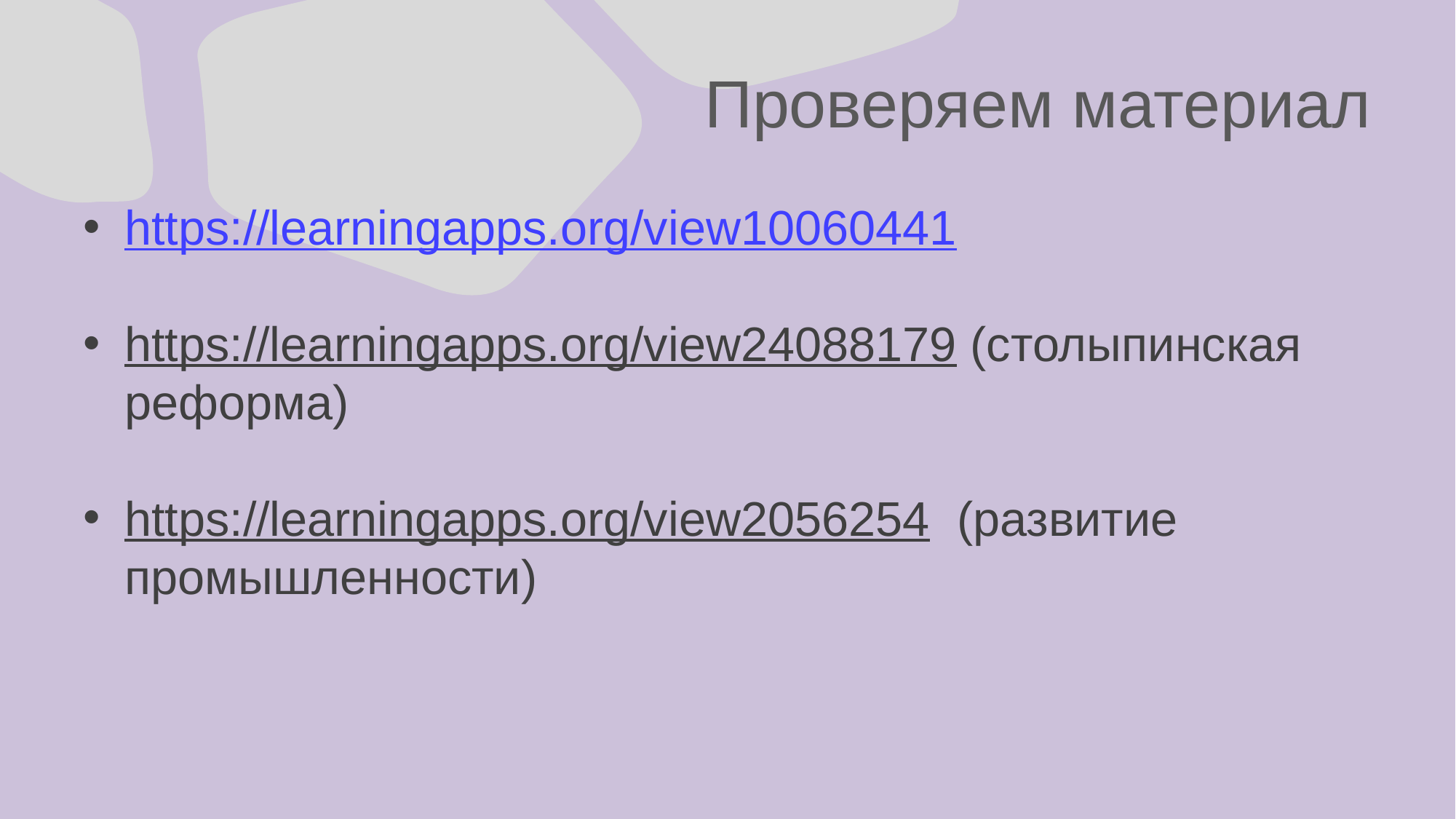

# Проверяем материал
https://learningapps.org/view10060441

https://learningapps.org/view24088179 (столыпинская реформа)

https://learningapps.org/view2056254  (развитие промышленности)